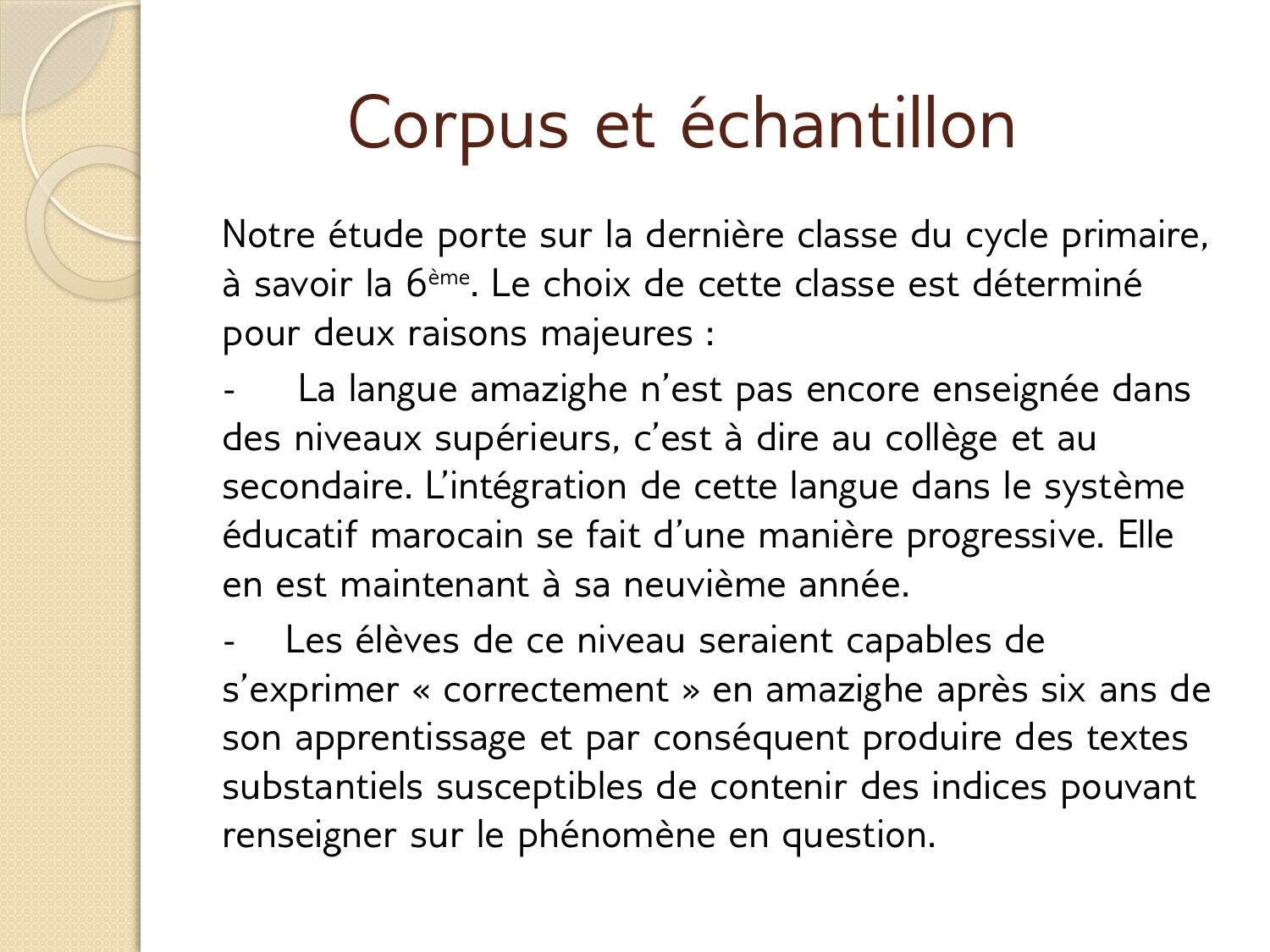

# Corpus et échantillon
Notre étude porte sur la dernière classe du cycle primaire, à savoir la 6ème. Le choix de cette classe est déterminé pour deux raisons majeures :
-     La langue amazighe n’est pas encore enseignée dans des niveaux supérieurs, c’est à dire au collège et au secondaire. L’intégration de cette langue dans le système éducatif marocain se fait d’une manière progressive. Elle en est maintenant à sa neuvième année.
-    Les élèves de ce niveau seraient capables de s’exprimer « correctement » en amazighe après six ans de son apprentissage et par conséquent produire des textes substantiels susceptibles de contenir des indices pouvant renseigner sur le phénomène en question.